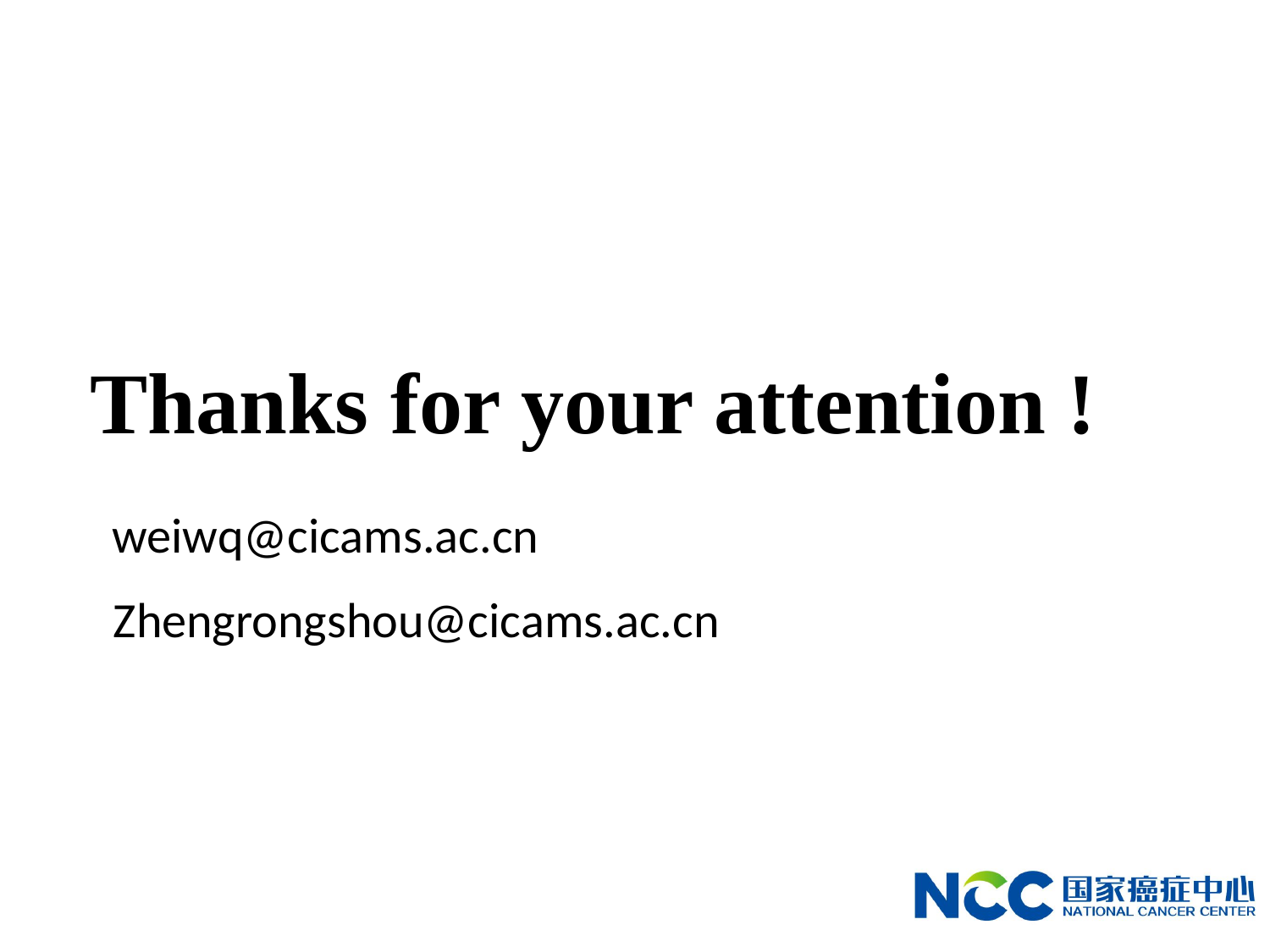

# Thanks for your attention !
weiwq@cicams.ac.cn
Zhengrongshou@cicams.ac.cn